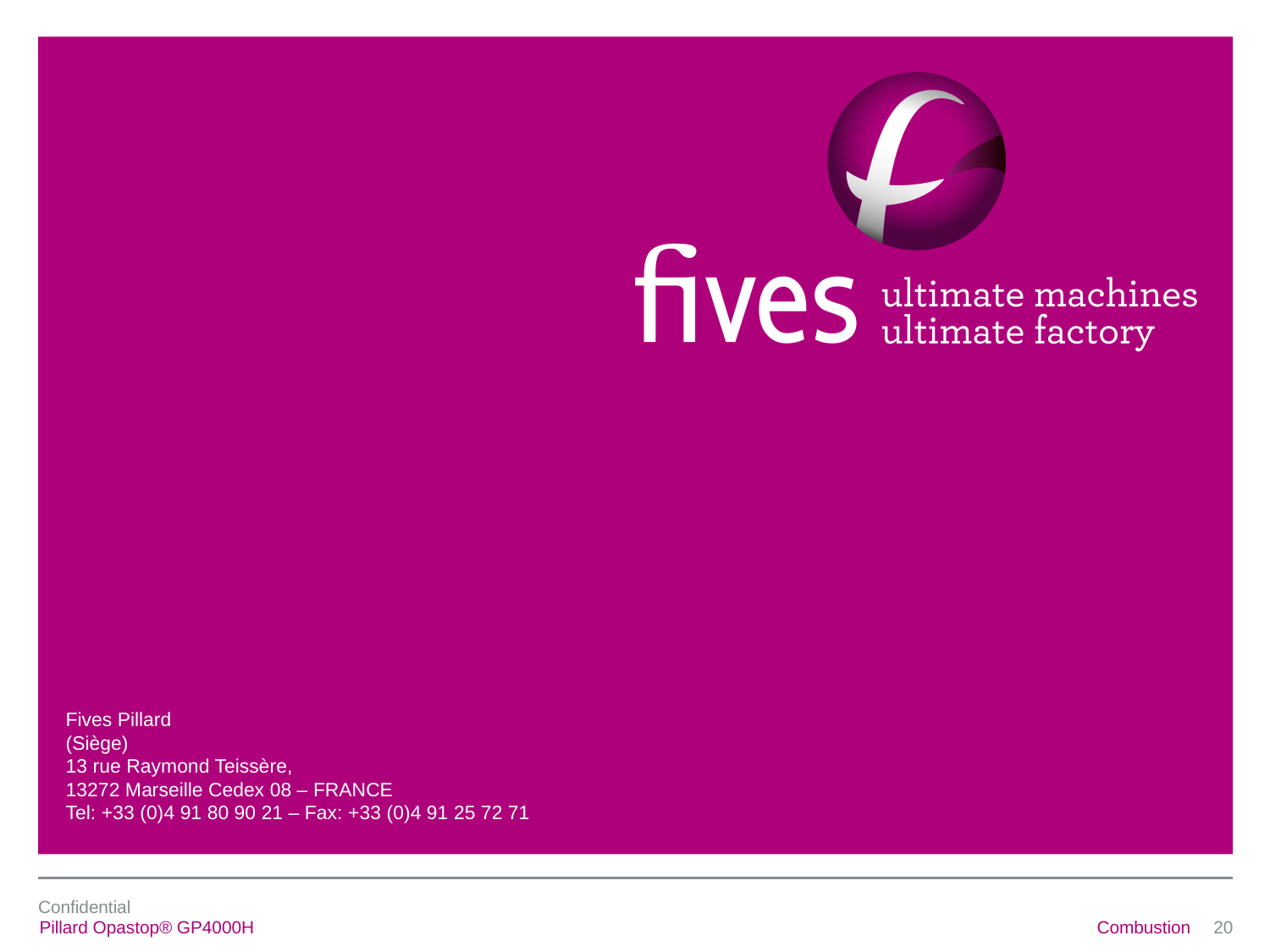

Fives Pillard
(Siège)
13 rue Raymond Teissère,
13272 Marseille Cedex 08 – FRANCE
Tel: +33 (0)4 91 80 90 21 – Fax: +33 (0)4 91 25 72 71
Pillard Opastop® GP4000H
20